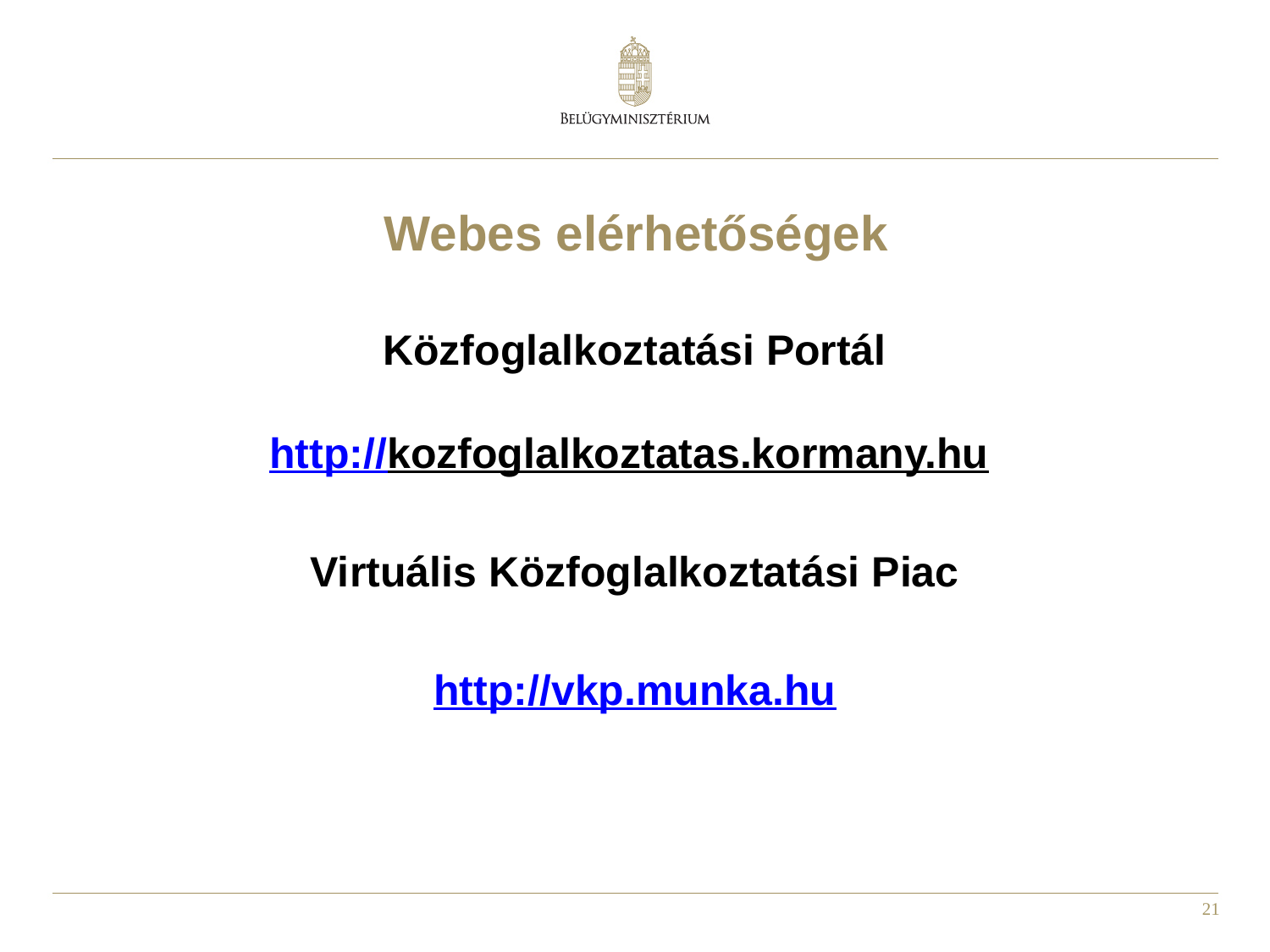

# Webes elérhetőségek
Közfoglalkoztatási Portál

http://kozfoglalkoztatas.kormany.hu

Virtuális Közfoglalkoztatási Piac

http://vkp.munka.hu